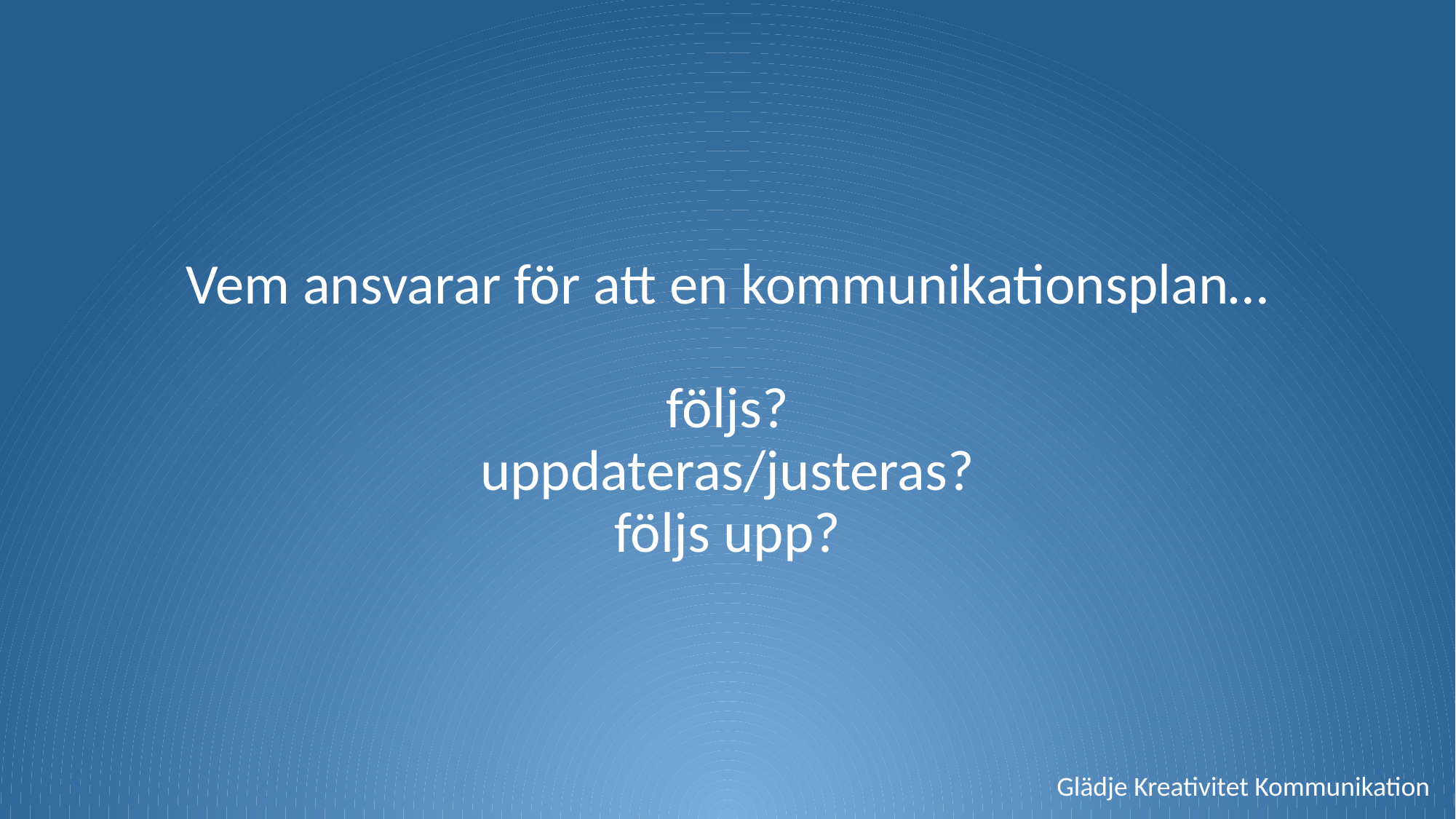

# Vem ansvarar för att en kommunikationsplan… följs? uppdateras/justeras? följs upp?